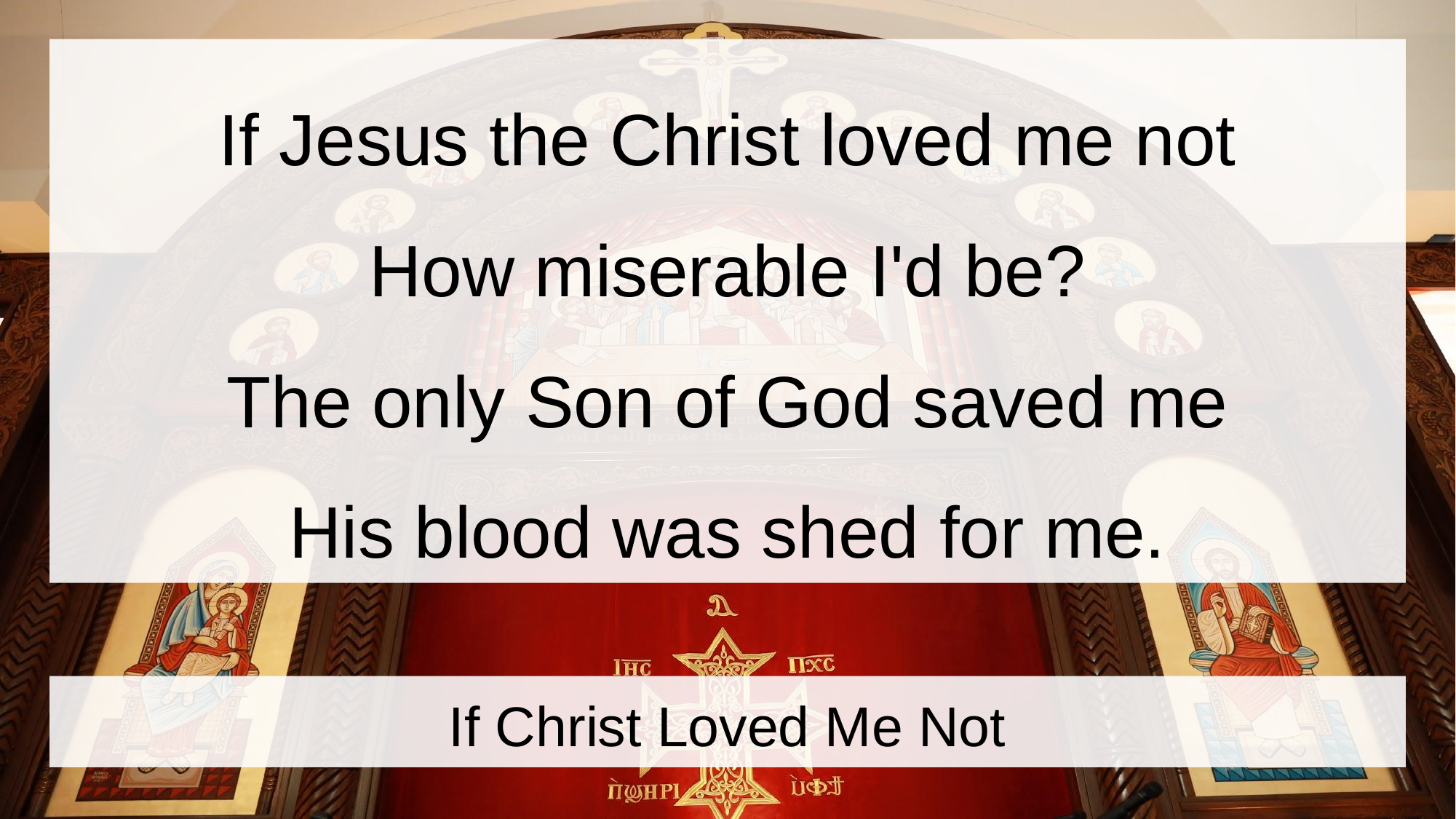

If Jesus the Christ loved me not
How miserable I'd be?
The only Son of God saved me
His blood was shed for me.
# If Christ Loved Me Not